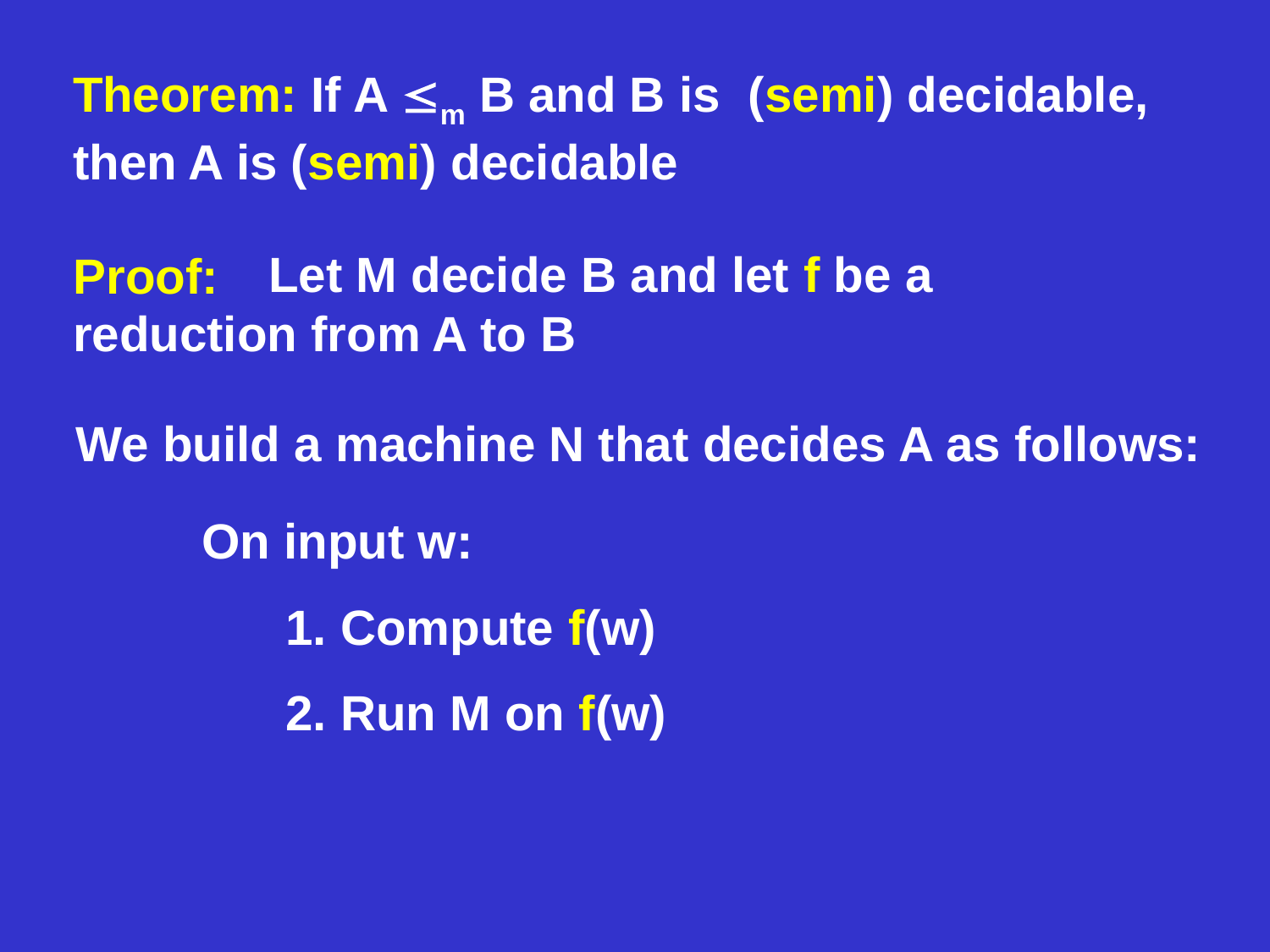

Theorem: If A ≤m B and B is  (semi) decidable, then A is (semi) decidable
	     Let M decide B and let f be a reduction from A to B
Proof:
We build a machine N that decides A as follows:
On input w:
1. Compute f(w)
2. Run M on f(w)